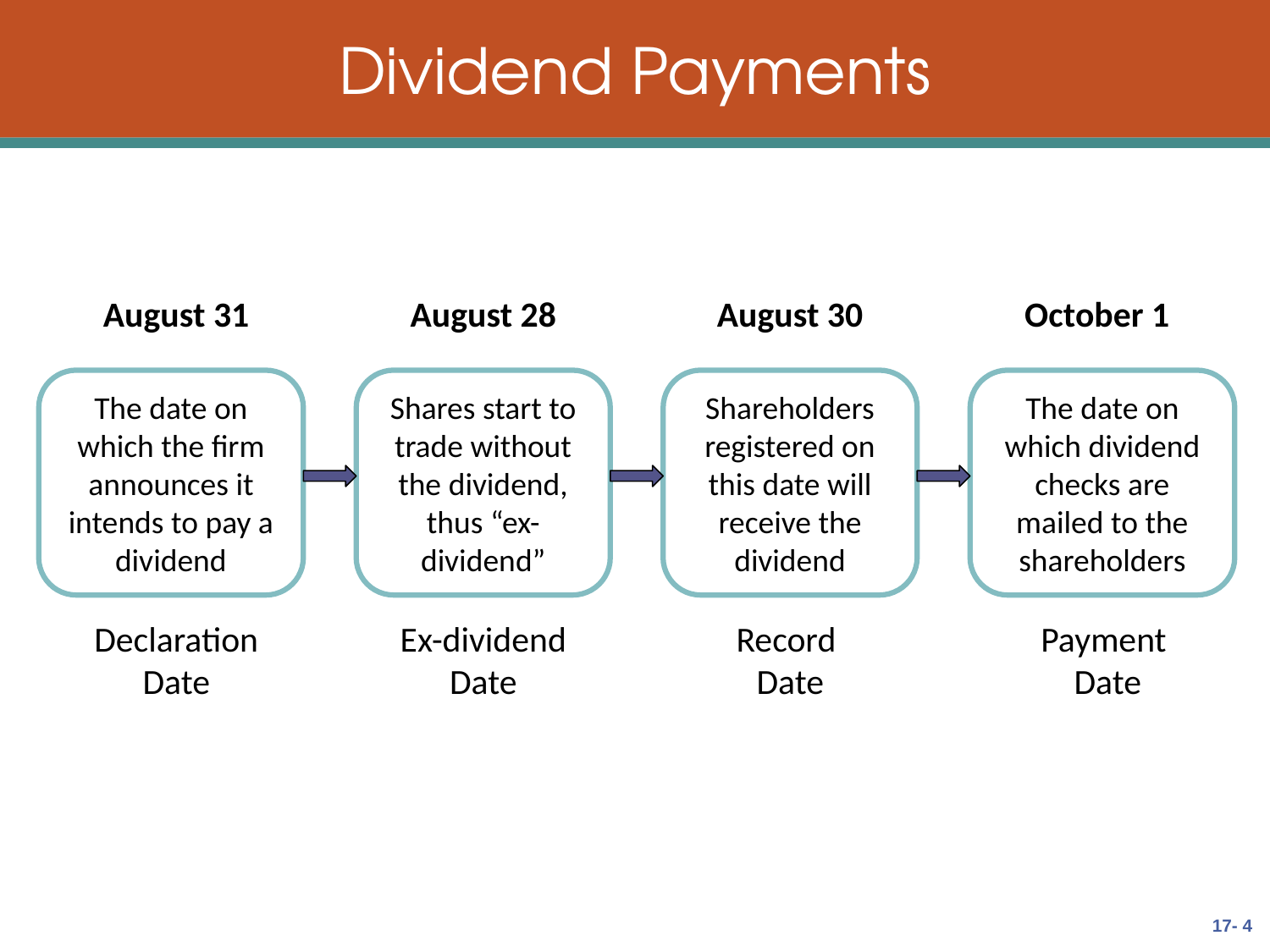

# Dividend Payments

August 31
August 28
August 30
October 1
The date on which the firm announces it intends to pay a dividend
Shares start to trade without the dividend, thus “ex-dividend”
Shareholders registered on this date will receive the dividend
The date on which dividend checks are mailed to the shareholders

Declaration Date
Ex-dividend Date
Record
Date
Payment
Date